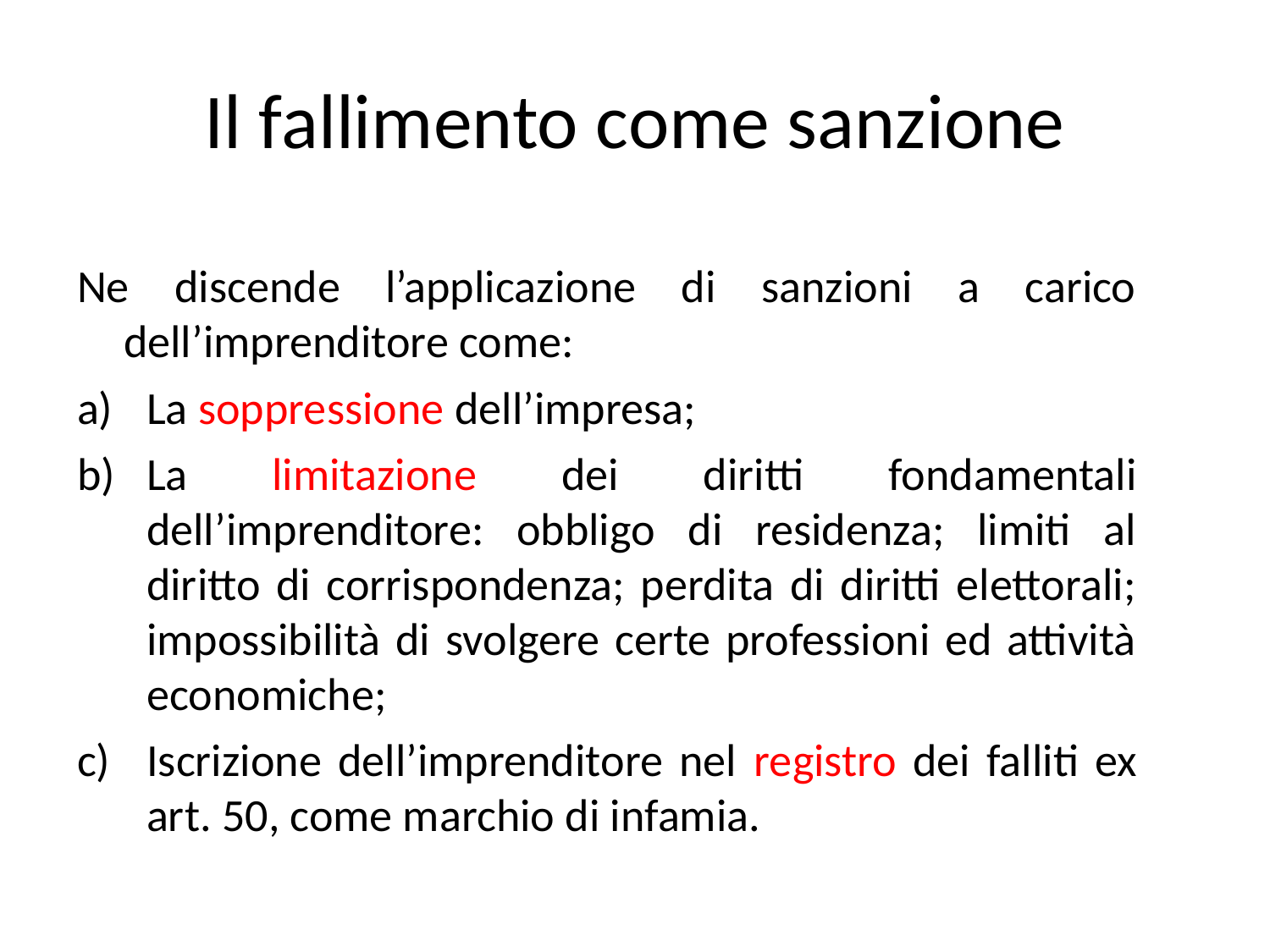

# Il fallimento come sanzione

Ne discende l’applicazione di sanzioni a carico dell’imprenditore come:
La soppressione dell’impresa;
La limitazione dei diritti fondamentali dell’imprenditore: obbligo di residenza; limiti al diritto di corrispondenza; perdita di diritti elettorali; impossibilità di svolgere certe professioni ed attività economiche;
Iscrizione dell’imprenditore nel registro dei falliti ex art. 50, come marchio di infamia.